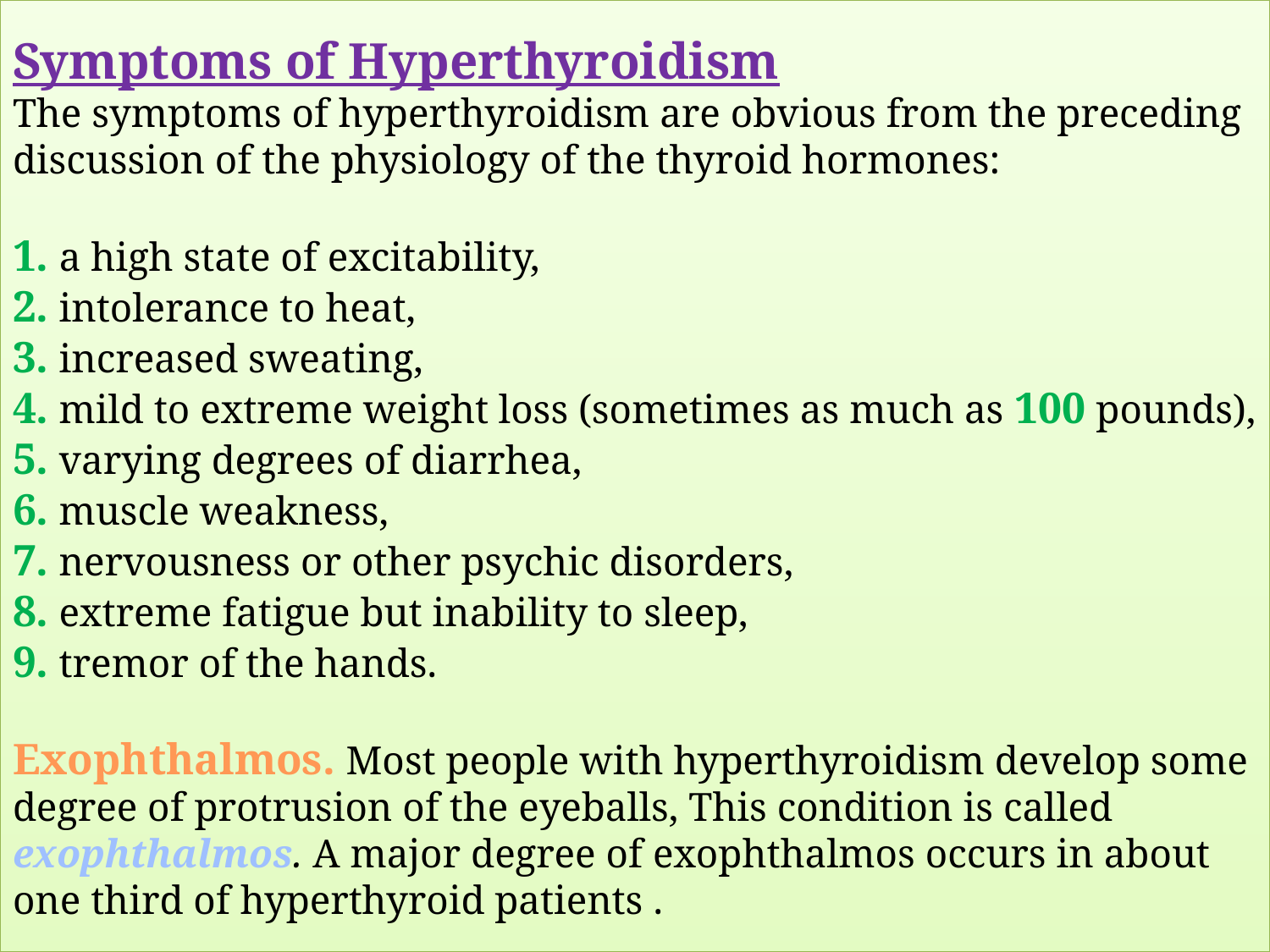

# Symptoms of Hyperthyroidism The symptoms of hyperthyroidism are obvious from the preceding discussion of the physiology of the thyroid hormones: 1. a high state of excitability, 2. intolerance to heat, 3. increased sweating, 4. mild to extreme weight loss (sometimes as much as 100 pounds), 5. varying degrees of diarrhea, 6. muscle weakness, 7. nervousness or other psychic disorders, 8. extreme fatigue but inability to sleep, 9. tremor of the hands. Exophthalmos. Most people with hyperthyroidism develop some degree of protrusion of the eyeballs, This condition is called exophthalmos. A major degree of exophthalmos occurs in about one third of hyperthyroid patients .